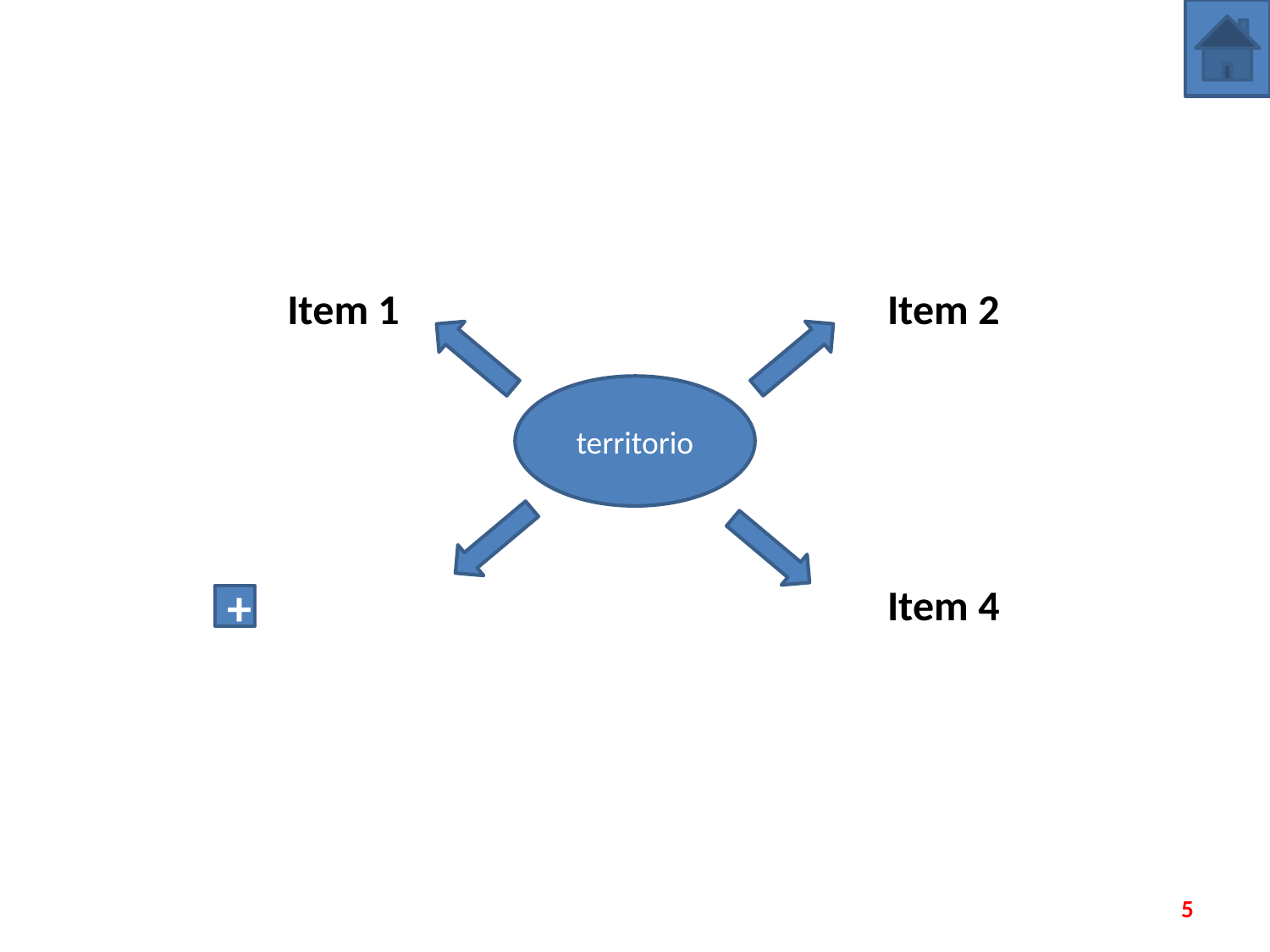

Item 1
Item 2

territorio

Item 4
+
5